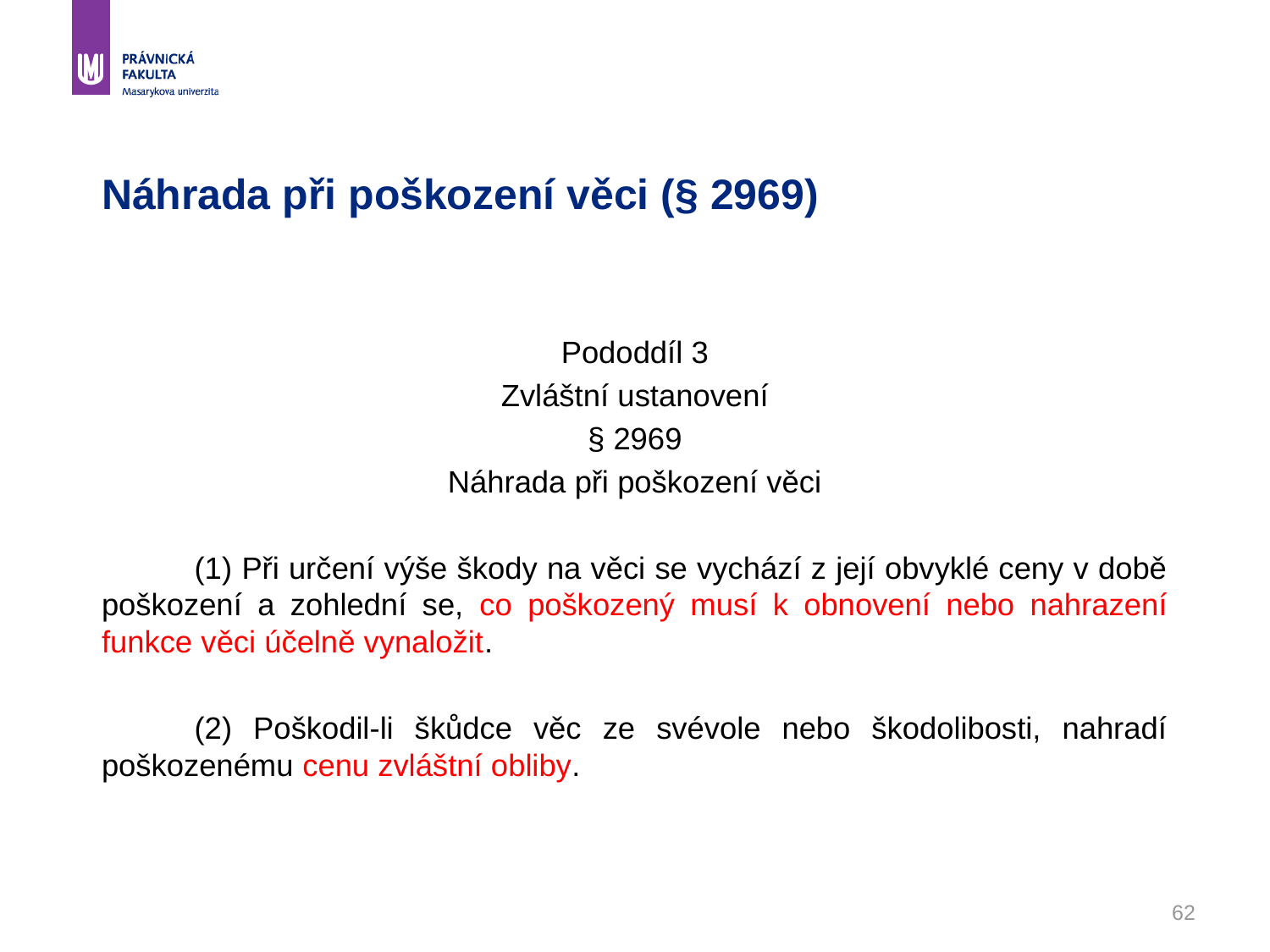

62
# Náhrada při poškození věci (§ 2969)
Pododdíl 3
Zvláštní ustanovení
§ 2969
Náhrada při poškození věci

	(1) Při určení výše škody na věci se vychází z její obvyklé ceny v době poškození a zohlední se, co poškozený musí k obnovení nebo nahrazení funkce věci účelně vynaložit.

	(2) Poškodil-li škůdce věc ze svévole nebo škodolibosti, nahradí poškozenému cenu zvláštní obliby.